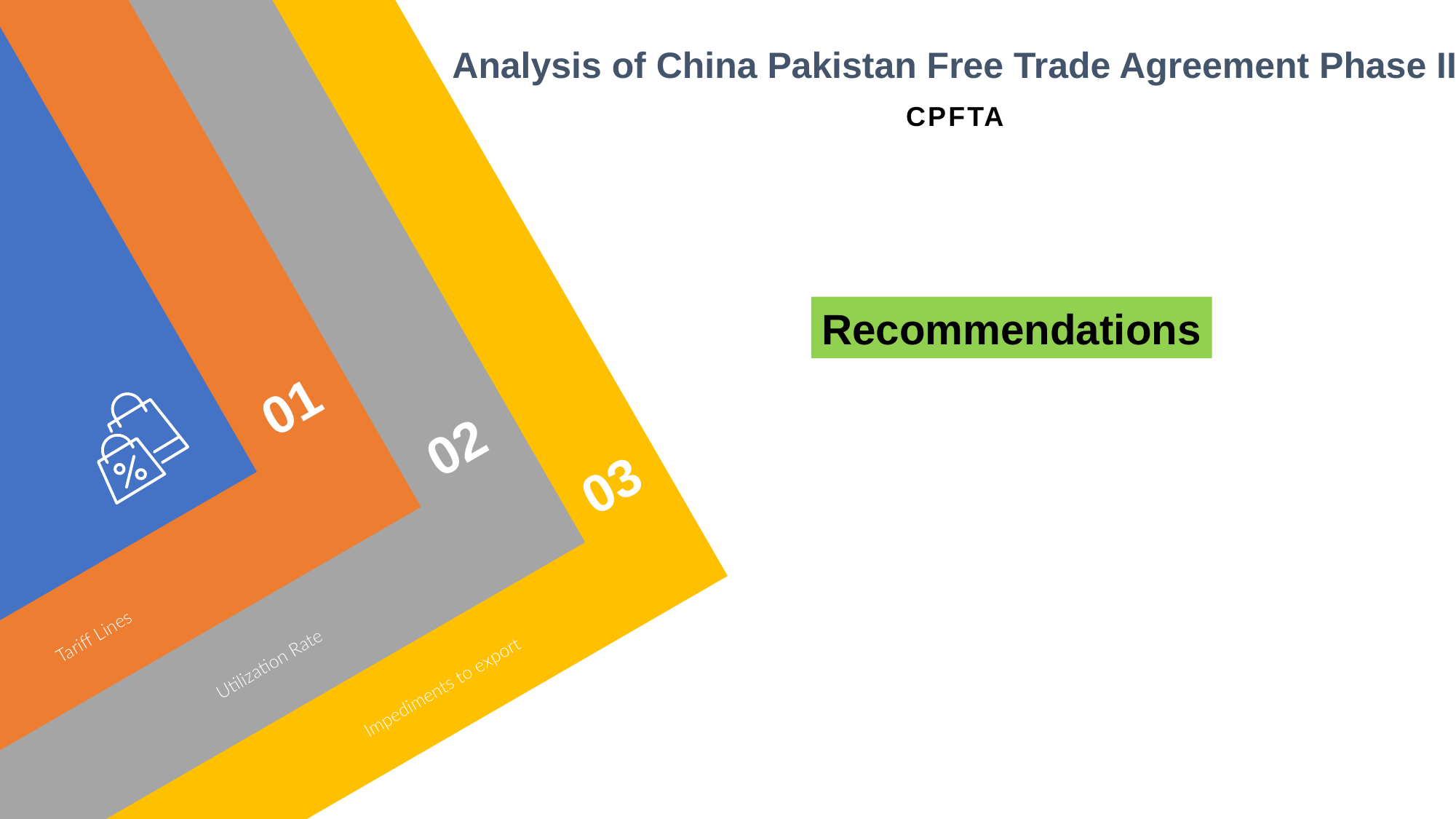

Analysis of China Pakistan Free Trade Agreement Phase II
CPFTA
Recommendations
01

02
03
Tariff Lines
Utilization Rate
Impediments to export